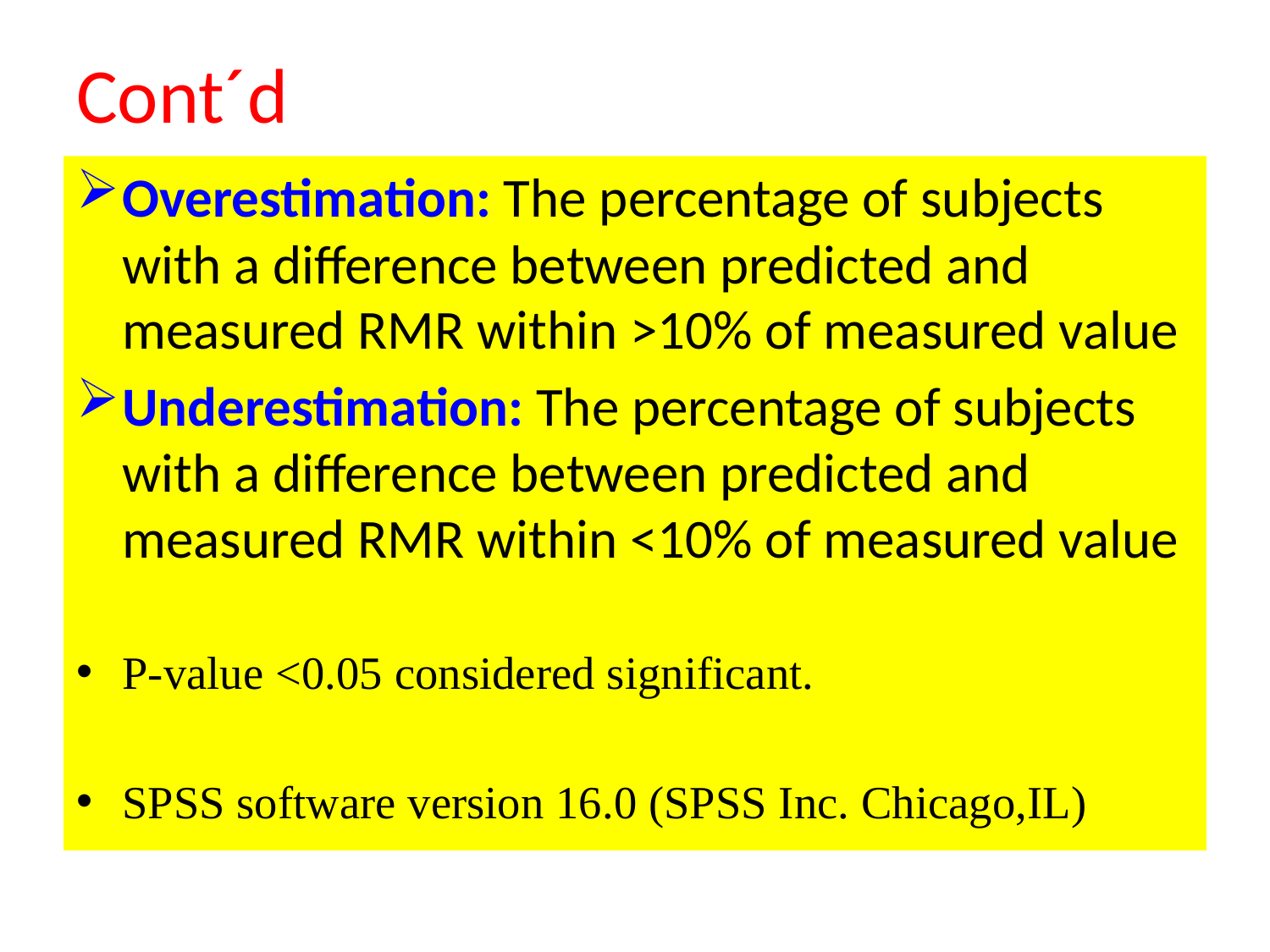

# Cont´d
Overestimation: The percentage of subjects with a difference between predicted and measured RMR within >10% of measured value
Underestimation: The percentage of subjects with a difference between predicted and measured RMR within <10% of measured value

P-value <0.05 considered significant.

SPSS software version 16.0 (SPSS Inc. Chicago,IL)